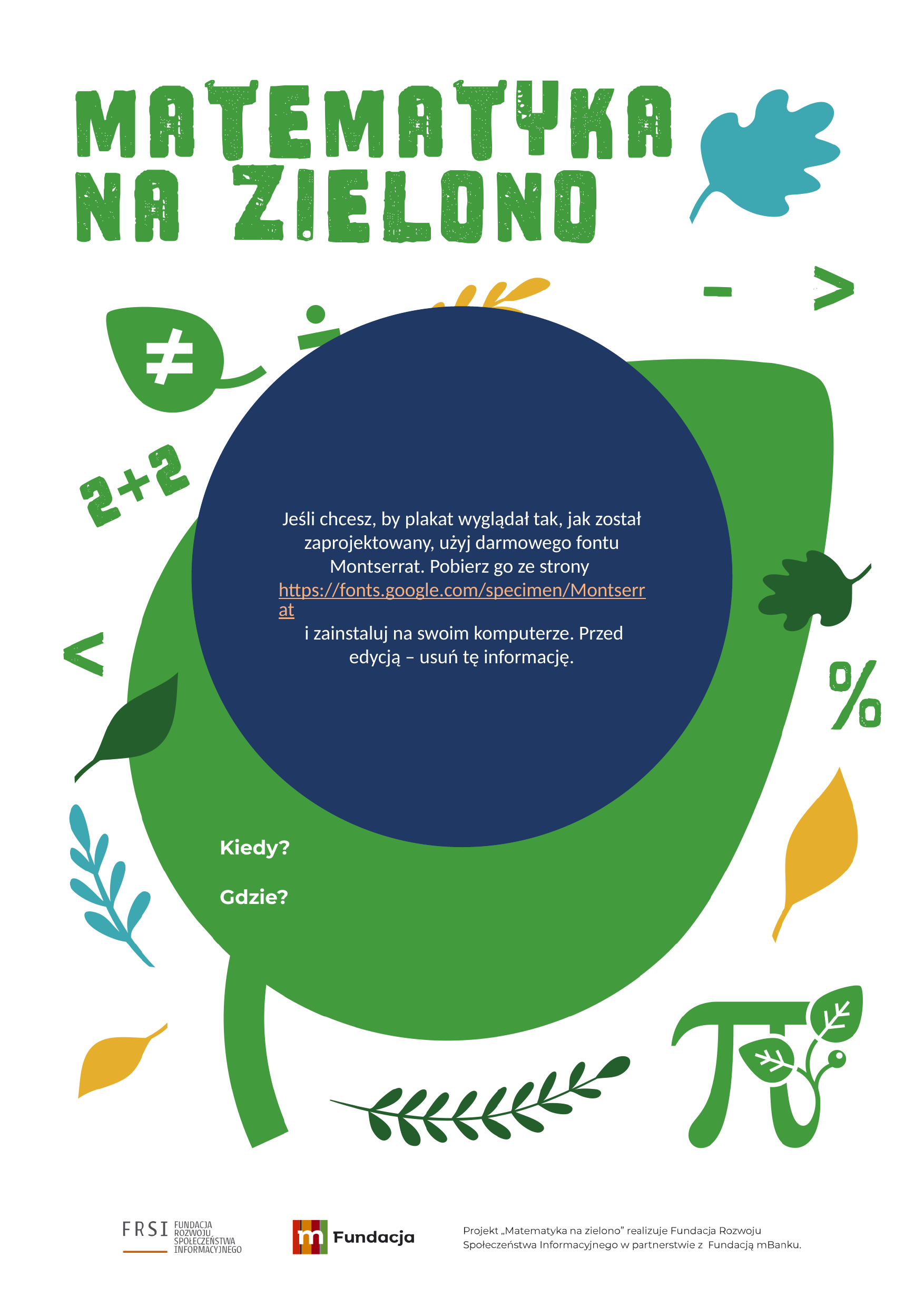

Jeśli chcesz, by plakat wyglądał tak, jak został zaprojektowany, użyj darmowego fontu Montserrat. Pobierz go ze strony https://fonts.google.com/specimen/Montserrat i zainstaluj na swoim komputerze. Przed edycją – usuń tę informację.
#